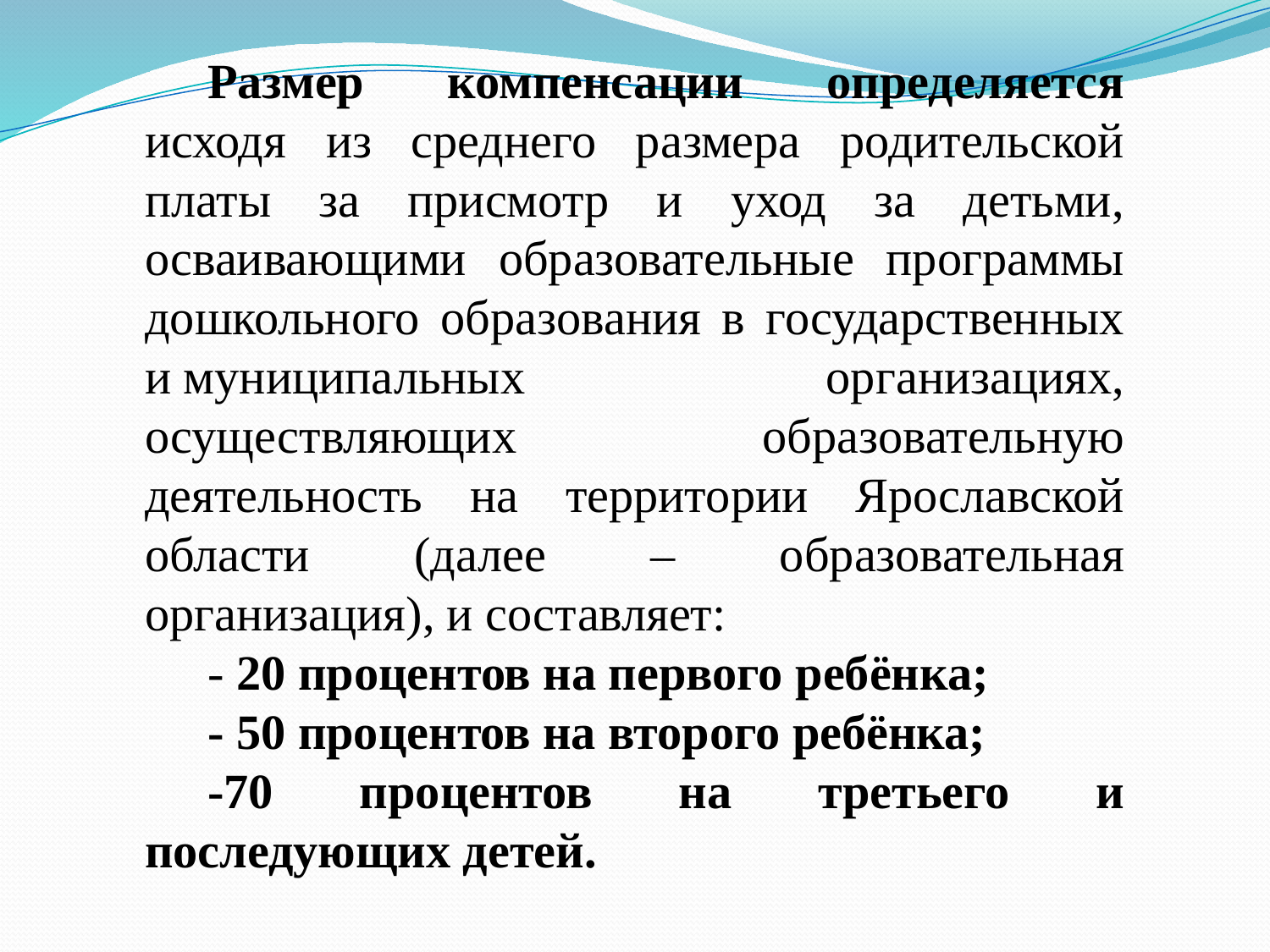

Размер компенсации определяется исходя из среднего размера родительской платы за присмотр и уход за детьми, осваивающими образовательные программы дошкольного образования в государственных и муниципальных организациях, осуществляющих образовательную деятельность на территории Ярославской области (далее – образовательная организация), и составляет:
- 20 процентов на первого ребёнка;
- 50 процентов на второго ребёнка;
-70 процентов на третьего и последующих детей.